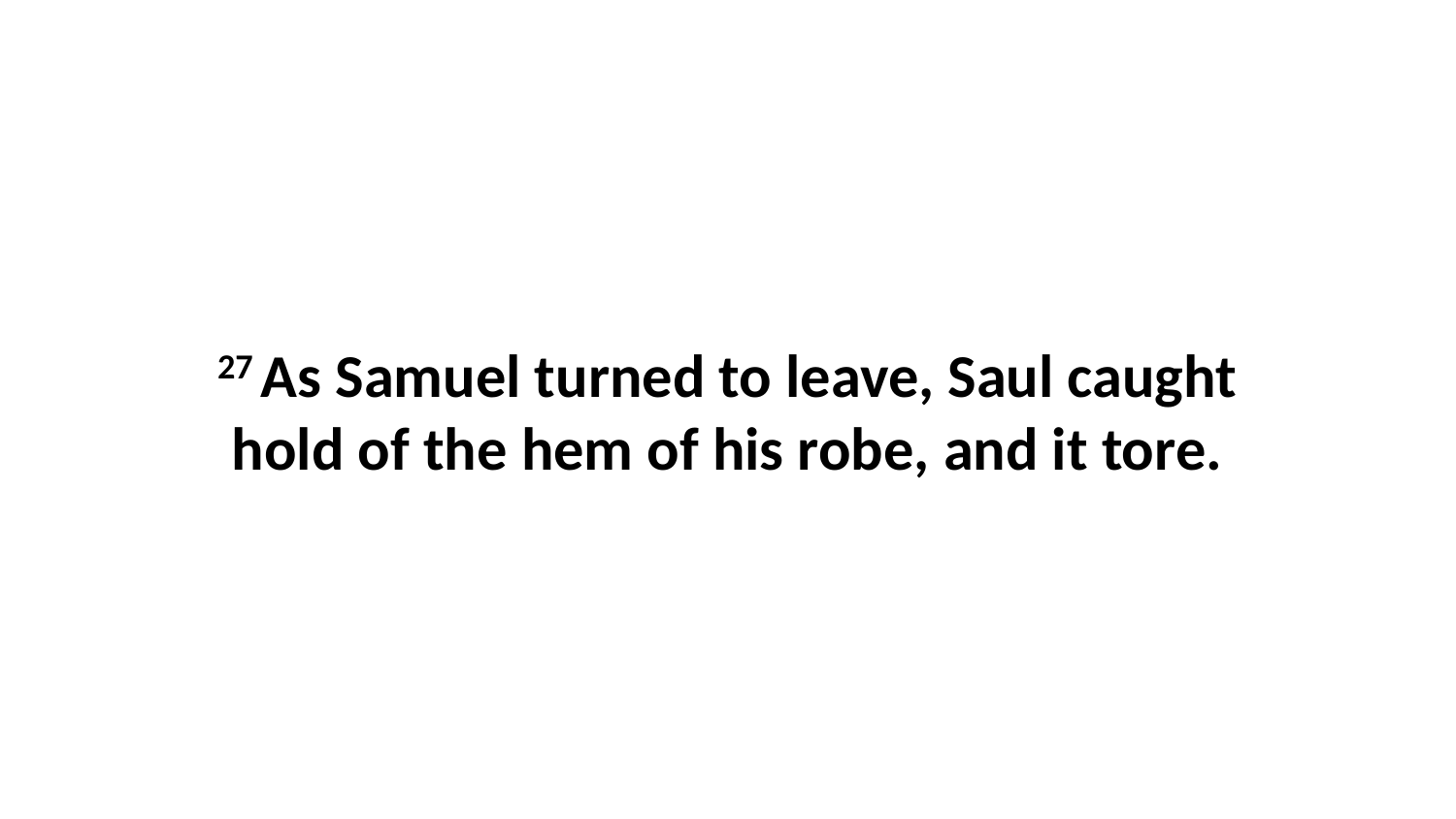

27 As Samuel turned to leave, Saul caught hold of the hem of his robe, and it tore.